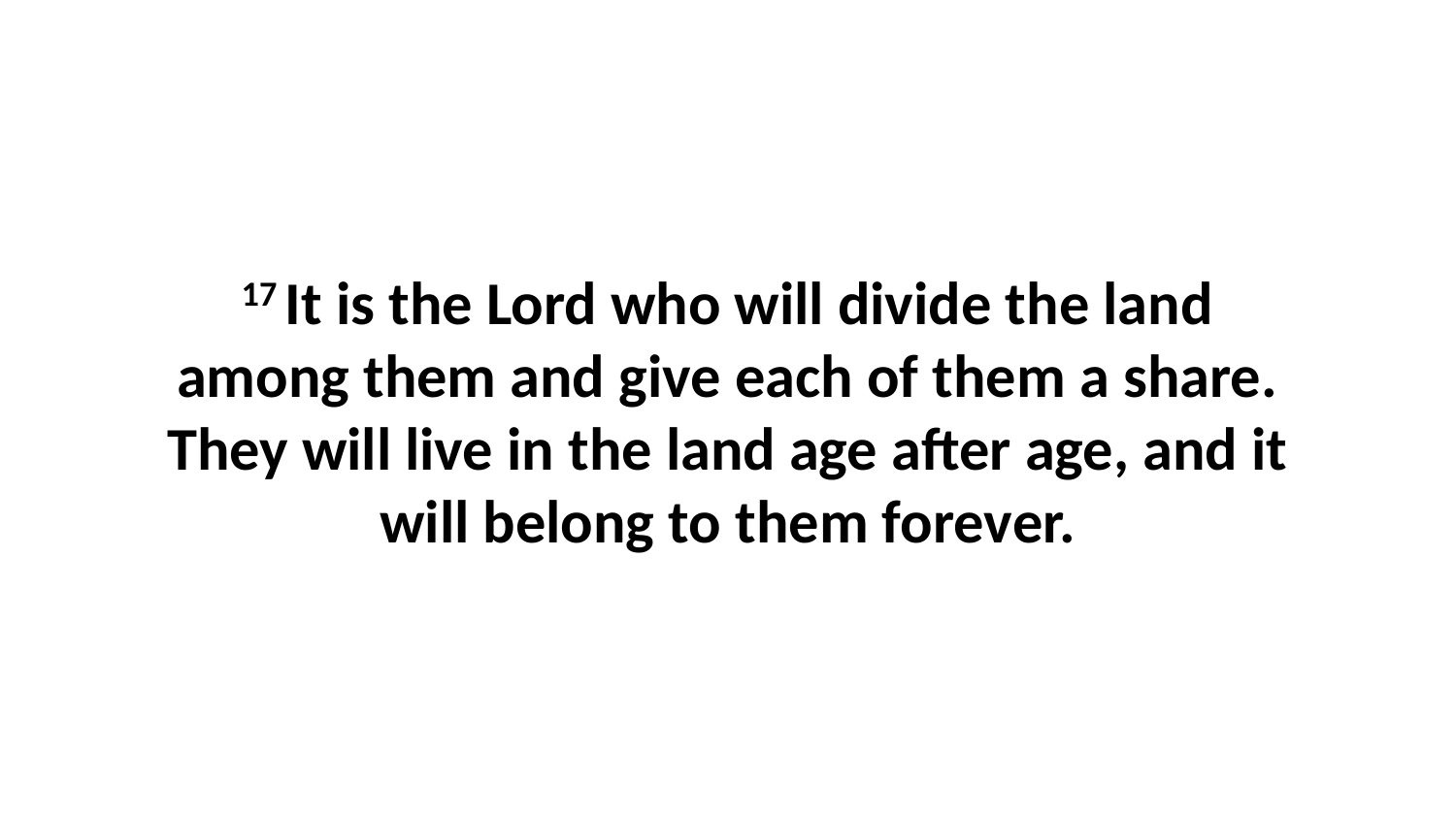

17 It is the Lord who will divide the land among them and give each of them a share. They will live in the land age after age, and it will belong to them forever.